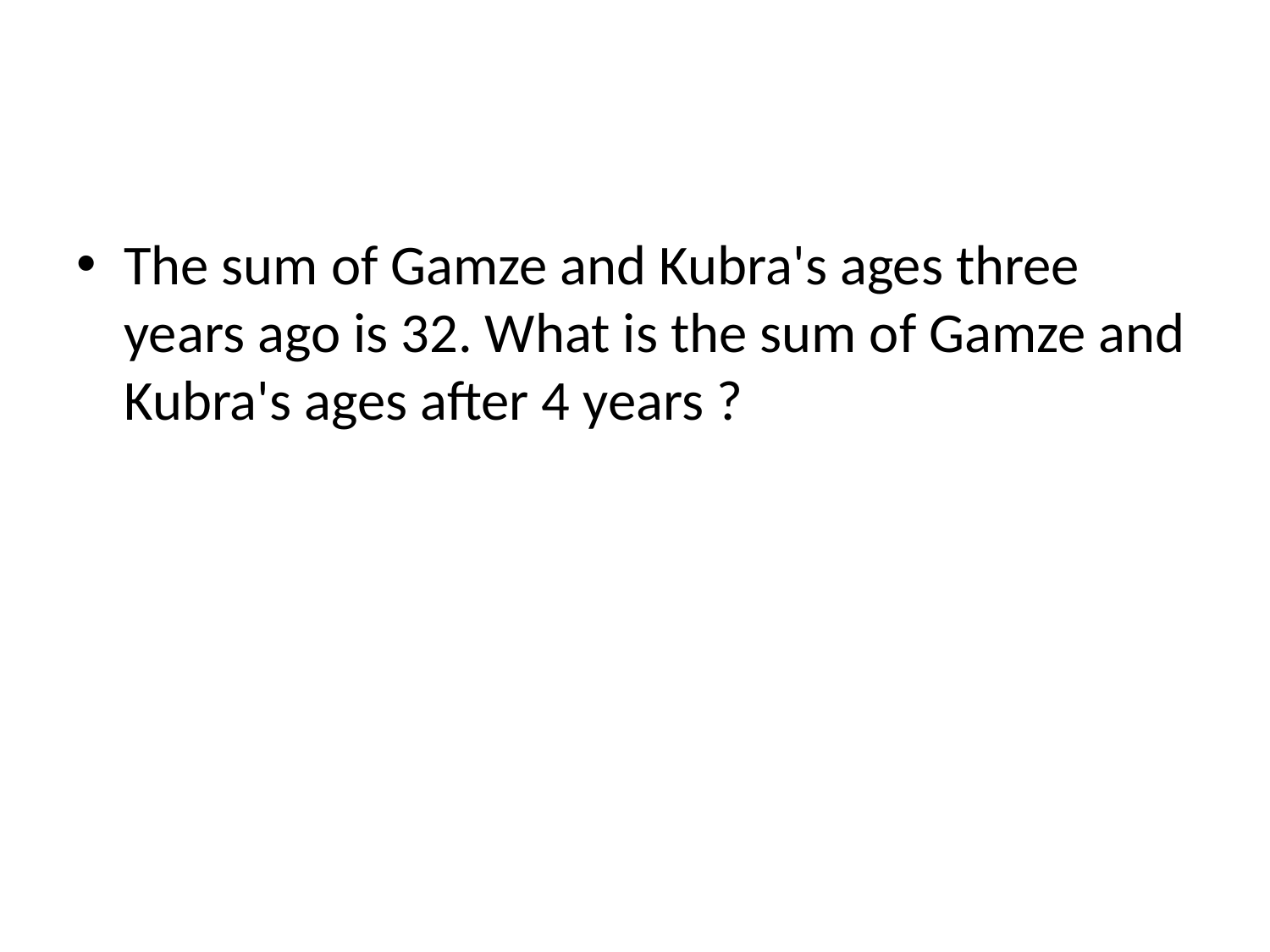

#
The sum of Gamze and Kubra's ages three years ago is 32. What is the sum of Gamze and Kubra's ages after 4 years ?